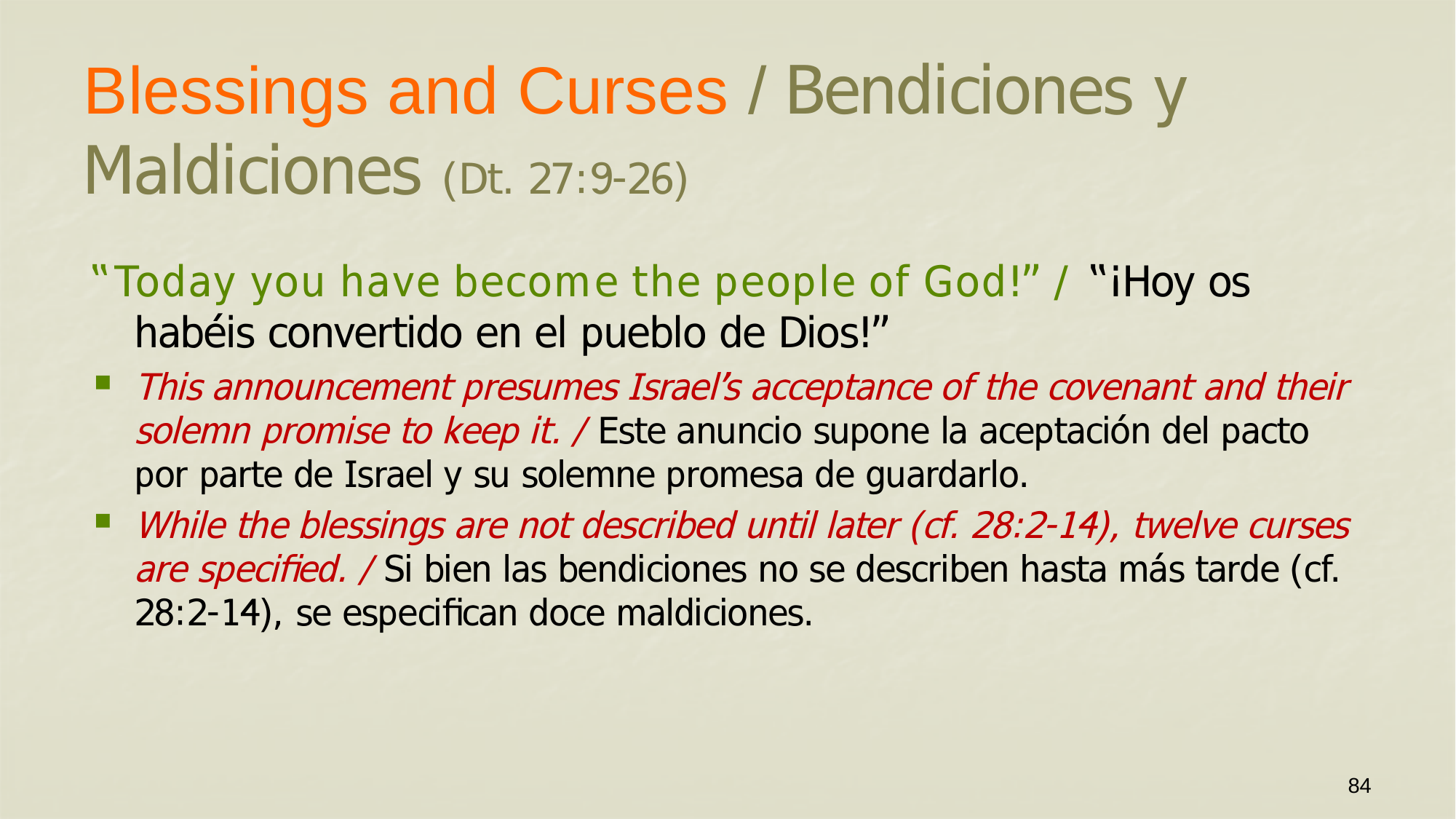

# Blessings and Curses / Bendiciones y Maldiciones (Dt. 27:9-26)
“Today you have become the people of God!” / “¡Hoy os habéis convertido en el pueblo de Dios!”
This announcement presumes Israel’s acceptance of the covenant and their solemn promise to keep it. / Este anuncio supone la aceptación del pacto por parte de Israel y su solemne promesa de guardarlo.
While the blessings are not described until later (cf. 28:2-14), twelve curses are specified. / Si bien las bendiciones no se describen hasta más tarde (cf. 28:2-14), se especifican doce maldiciones.
84